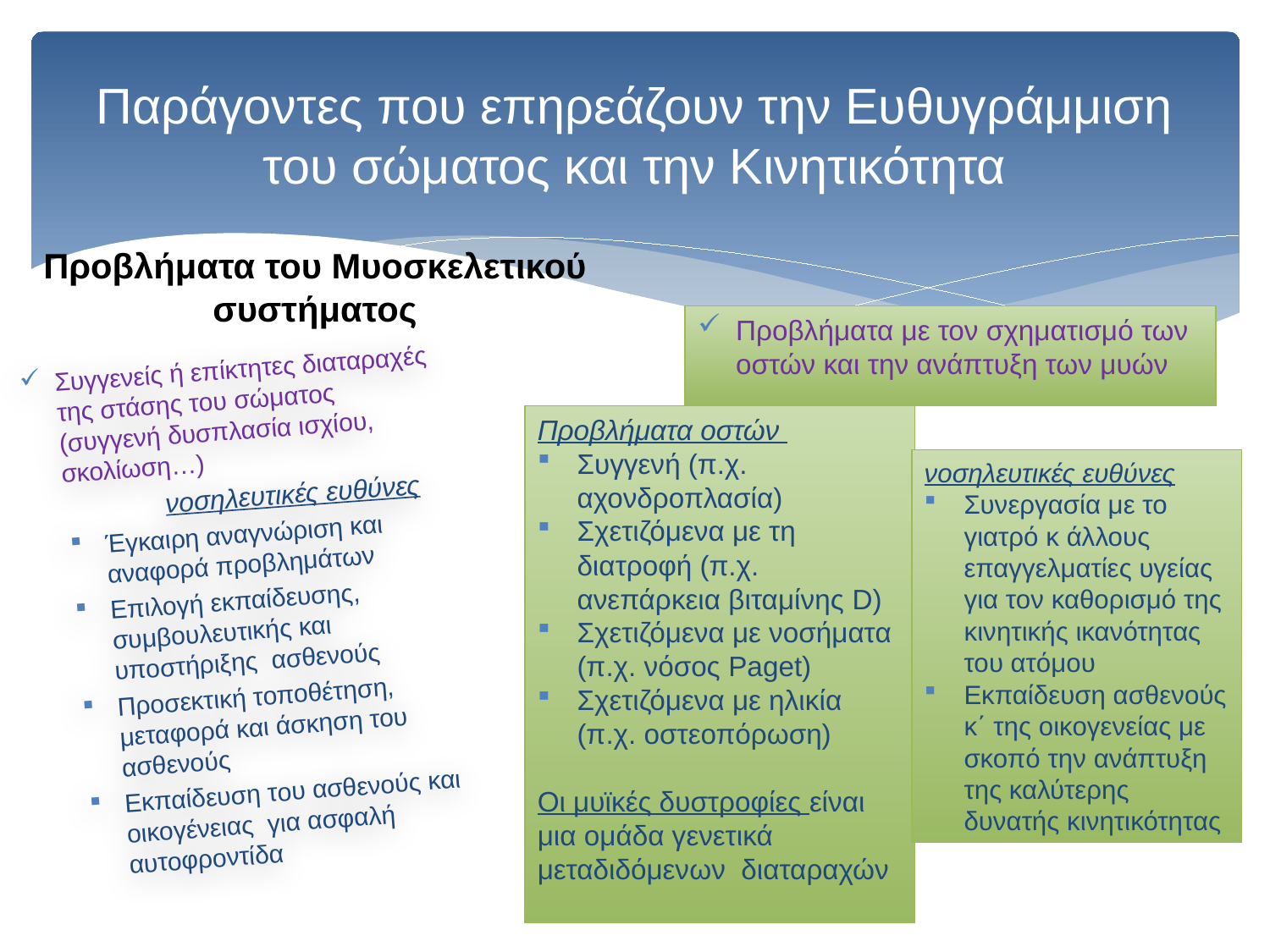

# Παράγοντες που επηρεάζουν την Ευθυγράμμιση του σώματος και την Κινητικότητα
Προβλήματα του Μυοσκελετικού συστήματος
Προβλήματα με τον σχηματισμό των οστών και την ανάπτυξη των μυών

Συγγενείς ή επίκτητες διαταραχές της στάσης του σώματος (συγγενή δυσπλασία ισχίου, σκολίωση…)
	νοσηλευτικές ευθύνες
Έγκαιρη αναγνώριση και αναφορά προβλημάτων
Επιλογή εκπαίδευσης, συμβουλευτικής και υποστήριξης  ασθενούς
Προσεκτική τοποθέτηση, μεταφορά και άσκηση του ασθενούς
Εκπαίδευση του ασθενούς και οικογένειας  για ασφαλή αυτοφροντίδα

Προβλήματα οστών
Συγγενή (π.χ. αχονδροπλασία)
Σχετιζόμενα με τη διατροφή (π.χ. ανεπάρκεια βιταμίνης D)
Σχετιζόμενα με νοσήματα (π.χ. νόσος Paget)
Σχετιζόμενα με ηλικία (π.χ. οστεοπόρωση)

Οι μυϊκές δυστροφίες είναι μια ομάδα γενετικά μεταδιδόμενων  διαταραχών

νοσηλευτικές ευθύνες
Συνεργασία με το γιατρό κ άλλους επαγγελματίες υγείας για τον καθορισμό της κινητικής ικανότητας του ατόμου
Εκπαίδευση ασθενούς κ΄ της οικογενείας με σκοπό την ανάπτυξη της καλύτερης δυνατής κινητικότητας